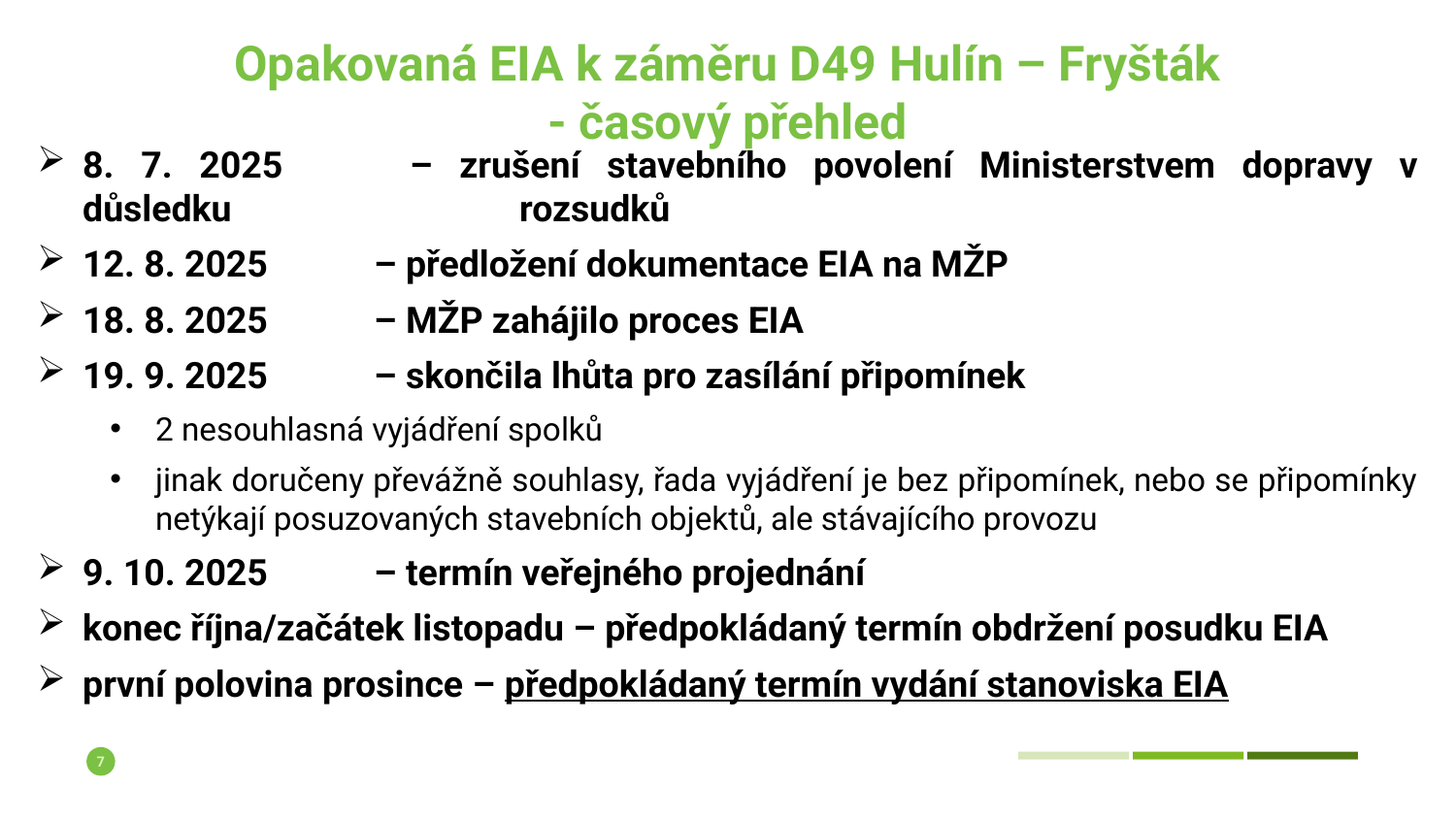

Opakovaná EIA k záměru D49 Hulín – Fryšták
- časový přehled
8. 7. 2025	– zrušení stavebního povolení Ministerstvem dopravy v důsledku 		rozsudků
12. 8. 2025	– předložení dokumentace EIA na MŽP
18. 8. 2025	– MŽP zahájilo proces EIA
19. 9. 2025	– skončila lhůta pro zasílání připomínek
2 nesouhlasná vyjádření spolků
jinak doručeny převážně souhlasy, řada vyjádření je bez připomínek, nebo se připomínky netýkají posuzovaných stavebních objektů, ale stávajícího provozu
9. 10. 2025	– termín veřejného projednání
konec října/začátek listopadu – předpokládaný termín obdržení posudku EIA
první polovina prosince – předpokládaný termín vydání stanoviska EIA